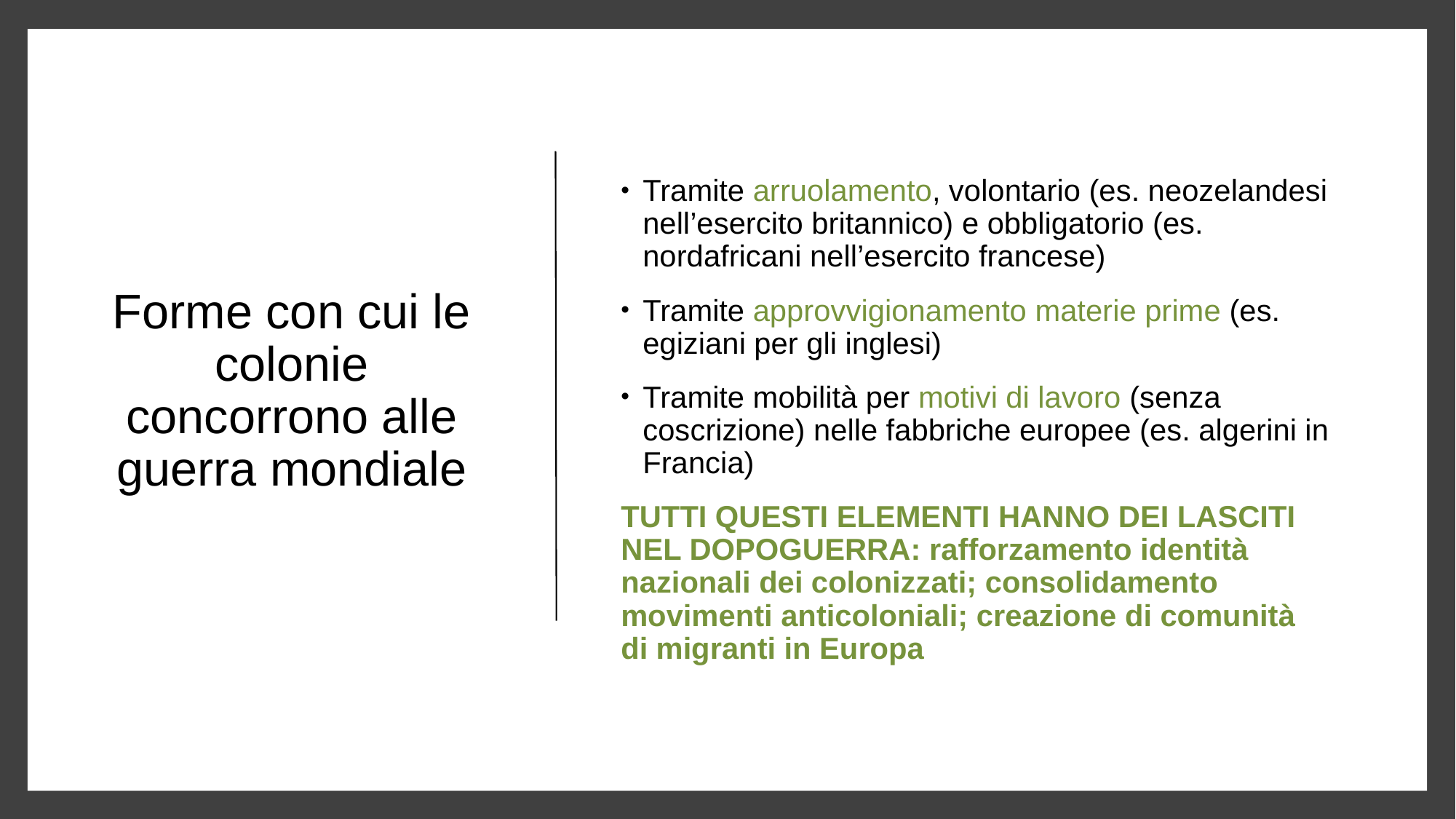

# Forme con cui le colonie concorrono alle guerra mondiale

Tramite arruolamento, volontario (es. neozelandesi nell’esercito britannico) e obbligatorio (es. nordafricani nell’esercito francese)
Tramite approvvigionamento materie prime (es. egiziani per gli inglesi)
Tramite mobilità per motivi di lavoro (senza coscrizione) nelle fabbriche europee (es. algerini in Francia)
TUTTI QUESTI ELEMENTI HANNO DEI LASCITI NEL DOPOGUERRA: rafforzamento identità nazionali dei colonizzati; consolidamento movimenti anticoloniali; creazione di comunità di migranti in Europa